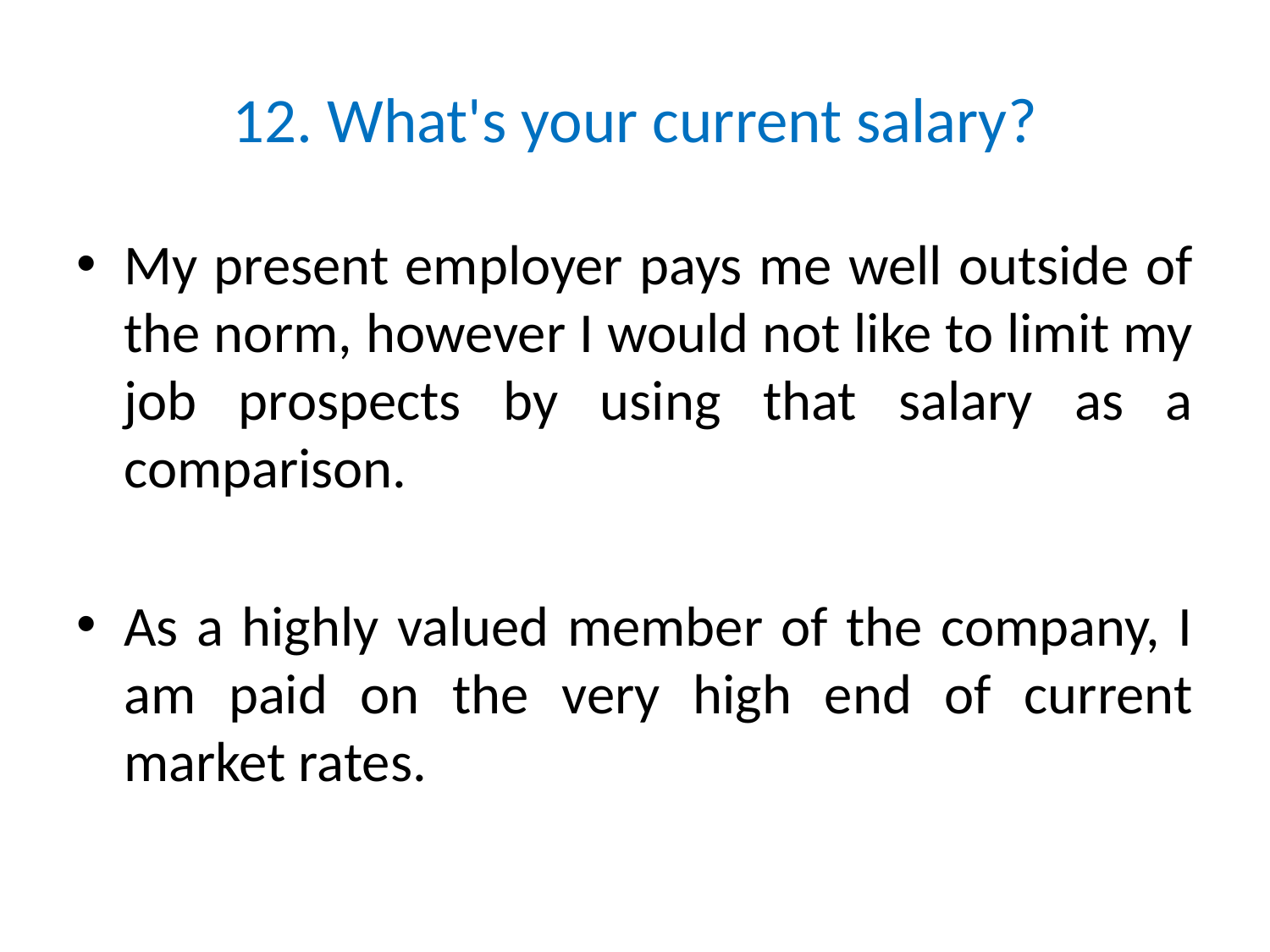

# 12. What's your current salary?
My present employer pays me well outside of the norm, however I would not like to limit my job prospects by using that salary as a comparison.

As a highly valued member of the company, I am paid on the very high end of current market rates.